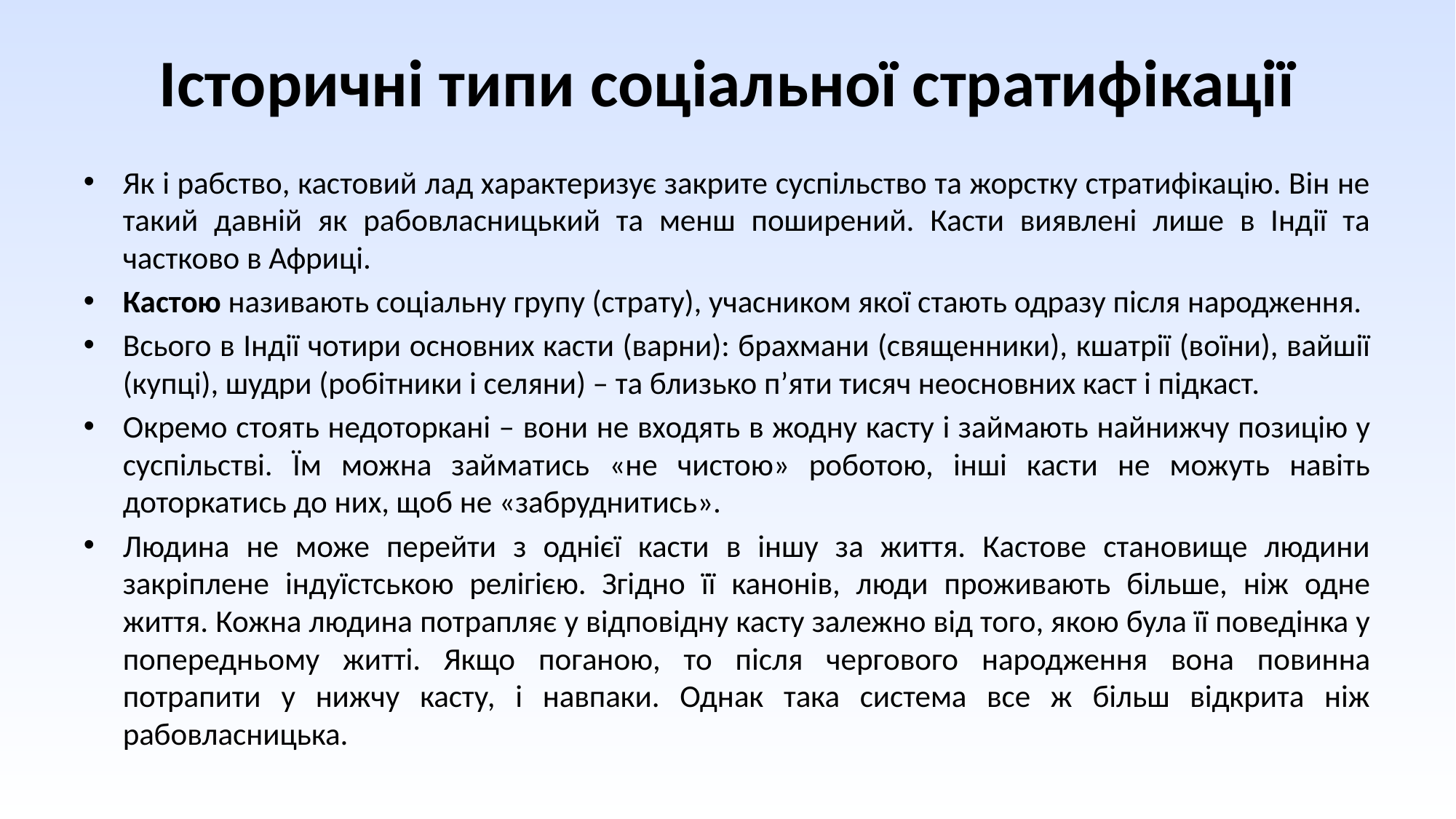

# Історичні типи соціальної стратифікації

Як і рабство, кастовий лад характеризує закрите суспільство та жорстку стратифікацію. Він не такий давній як рабовласницький та менш поширений. Касти виявлені лише в Індії та частково в Африці.
Кастою називають соціальну групу (страту), учасником якої стають одразу після народження.
Всього в Індії чотири основних касти (варни): брахмани (священники), кшатрії (воїни), вайшії (купці), шудри (робітники і селяни) – та близько п’яти тисяч неосновних каст і підкаст.
Окремо стоять недоторкані – вони не входять в жодну касту і займають найнижчу позицію у суспільстві. Їм можна займатись «не чистою» роботою, інші касти не можуть навіть доторкатись до них, щоб не «забруднитись».
Людина не може перейти з однієї касти в іншу за життя. Кастове становище людини закріплене індуїстською релігією. Згідно її канонів, люди проживають більше, ніж одне життя. Кожна людина потрапляє у відповідну касту залежно від того, якою була її поведінка у попередньому житті. Якщо поганою, то після чергового народження вона повинна потрапити у нижчу касту, і навпаки. Однак така система все ж більш відкрита ніж рабовласницька.